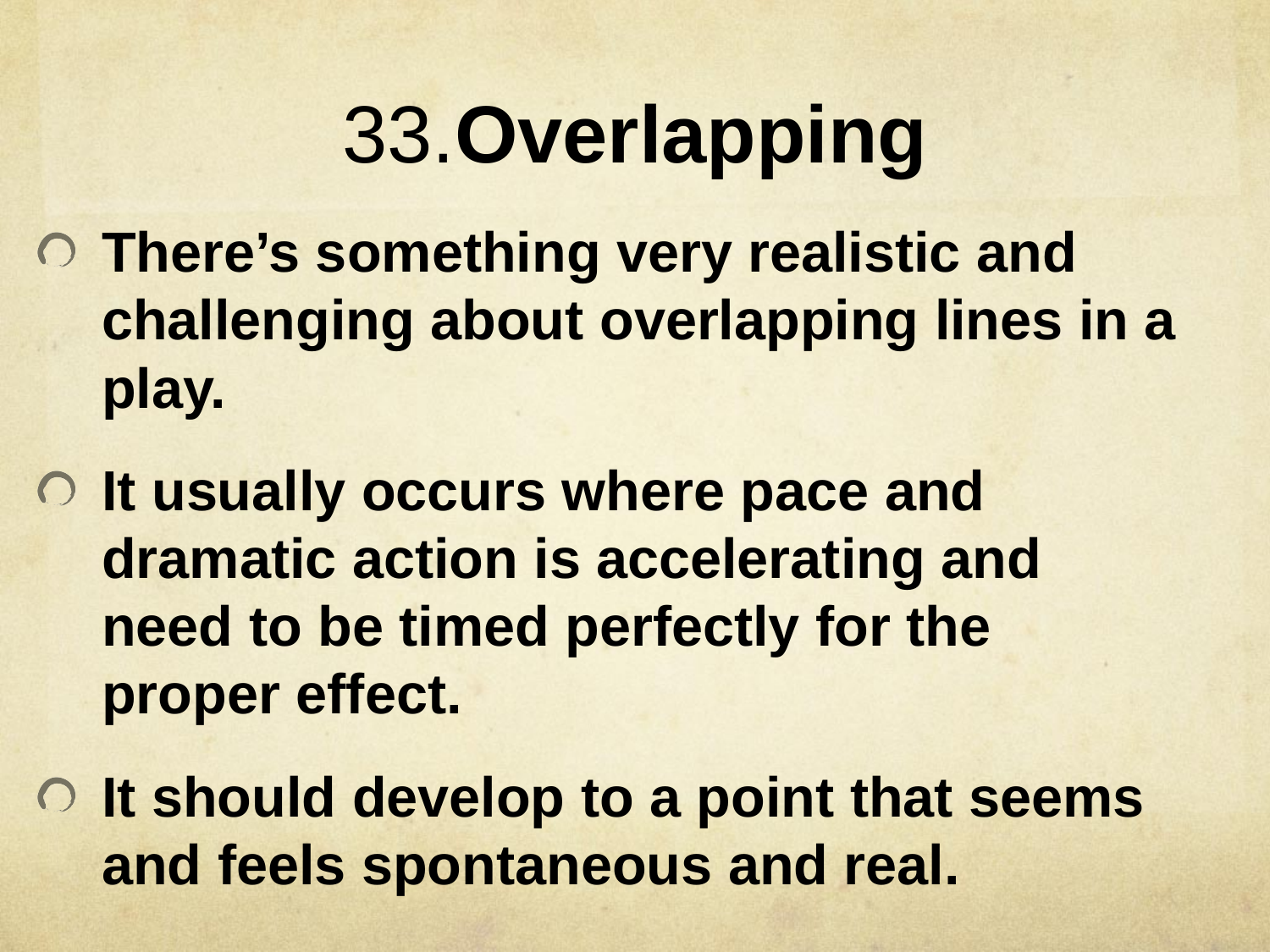

# 33.Overlapping
There’s something very realistic and challenging about overlapping lines in a play.
It usually occurs where pace and dramatic action is accelerating and need to be timed perfectly for the proper effect.
It should develop to a point that seems and feels spontaneous and real.